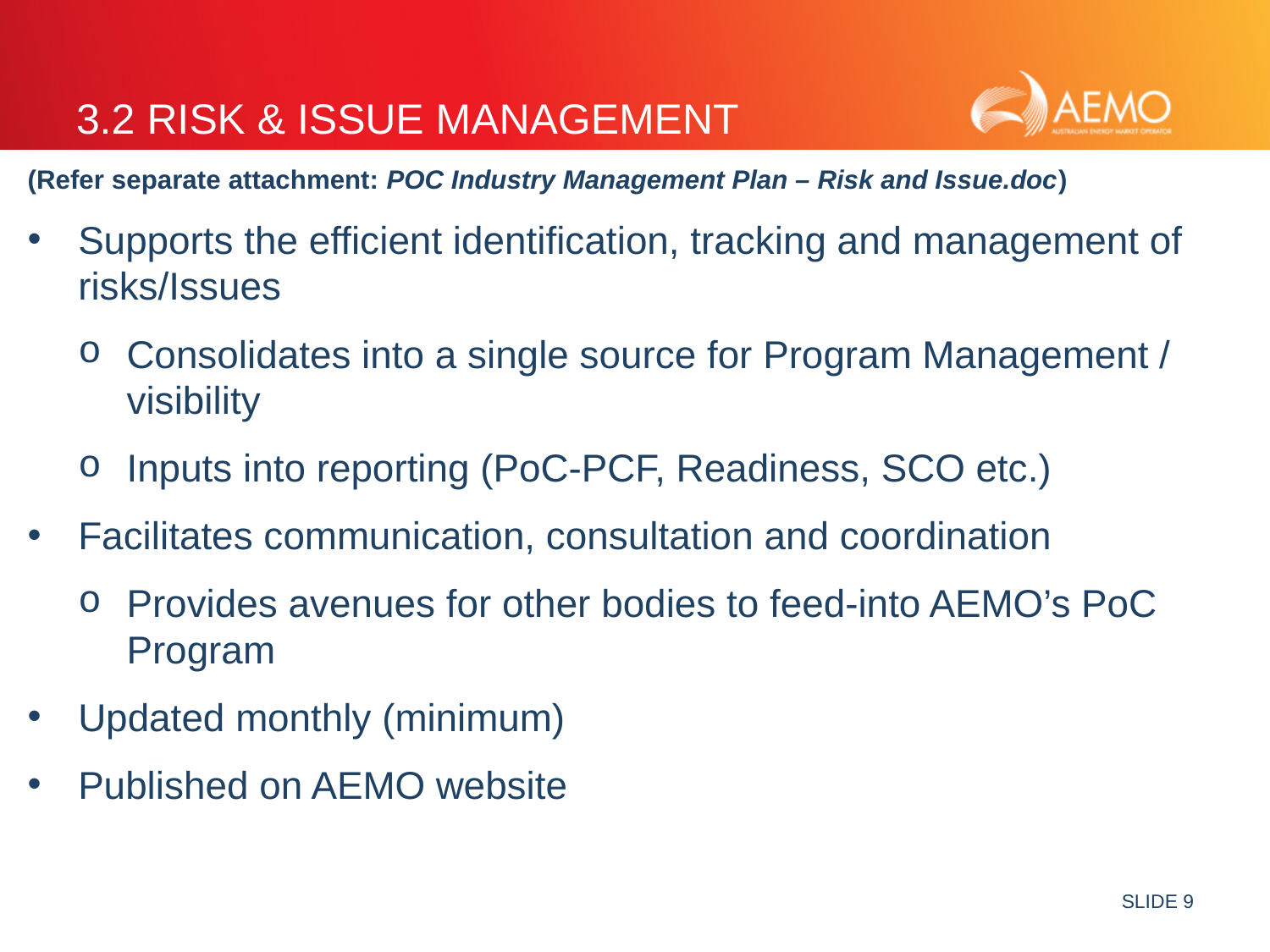

# 3.2 Risk & Issue Management
(Refer separate attachment: POC Industry Management Plan – Risk and Issue.doc)
Supports the efficient identification, tracking and management of risks/Issues
Consolidates into a single source for Program Management / visibility
Inputs into reporting (PoC-PCF, Readiness, SCO etc.)
Facilitates communication, consultation and coordination
Provides avenues for other bodies to feed-into AEMO’s PoC Program
Updated monthly (minimum)
Published on AEMO website